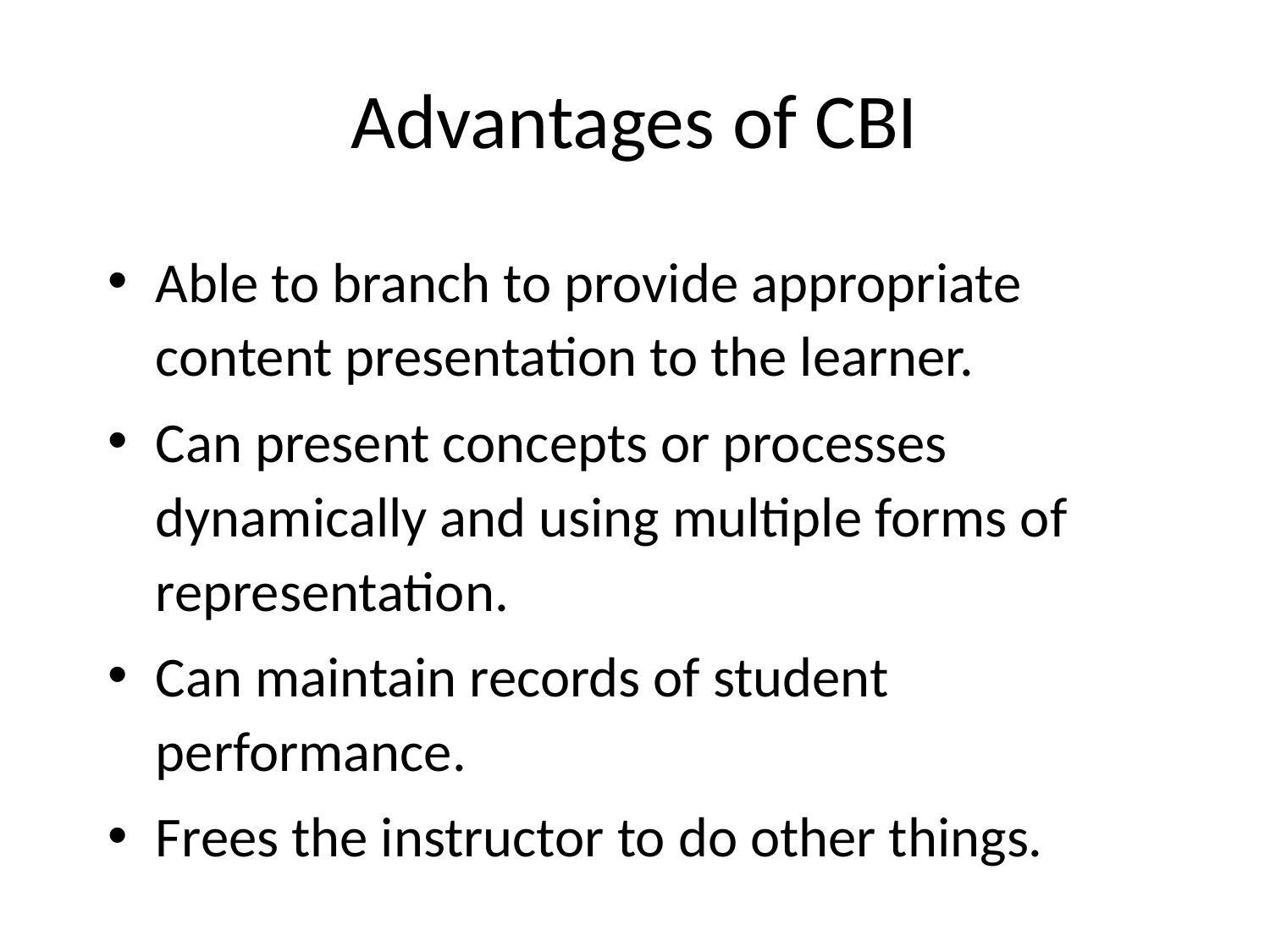

# Advantages of CBI
Able to branch to provide appropriate content presentation to the learner.
Can present concepts or processes dynamically and using multiple forms of representation.
Can maintain records of student performance.
Frees the instructor to do other things.